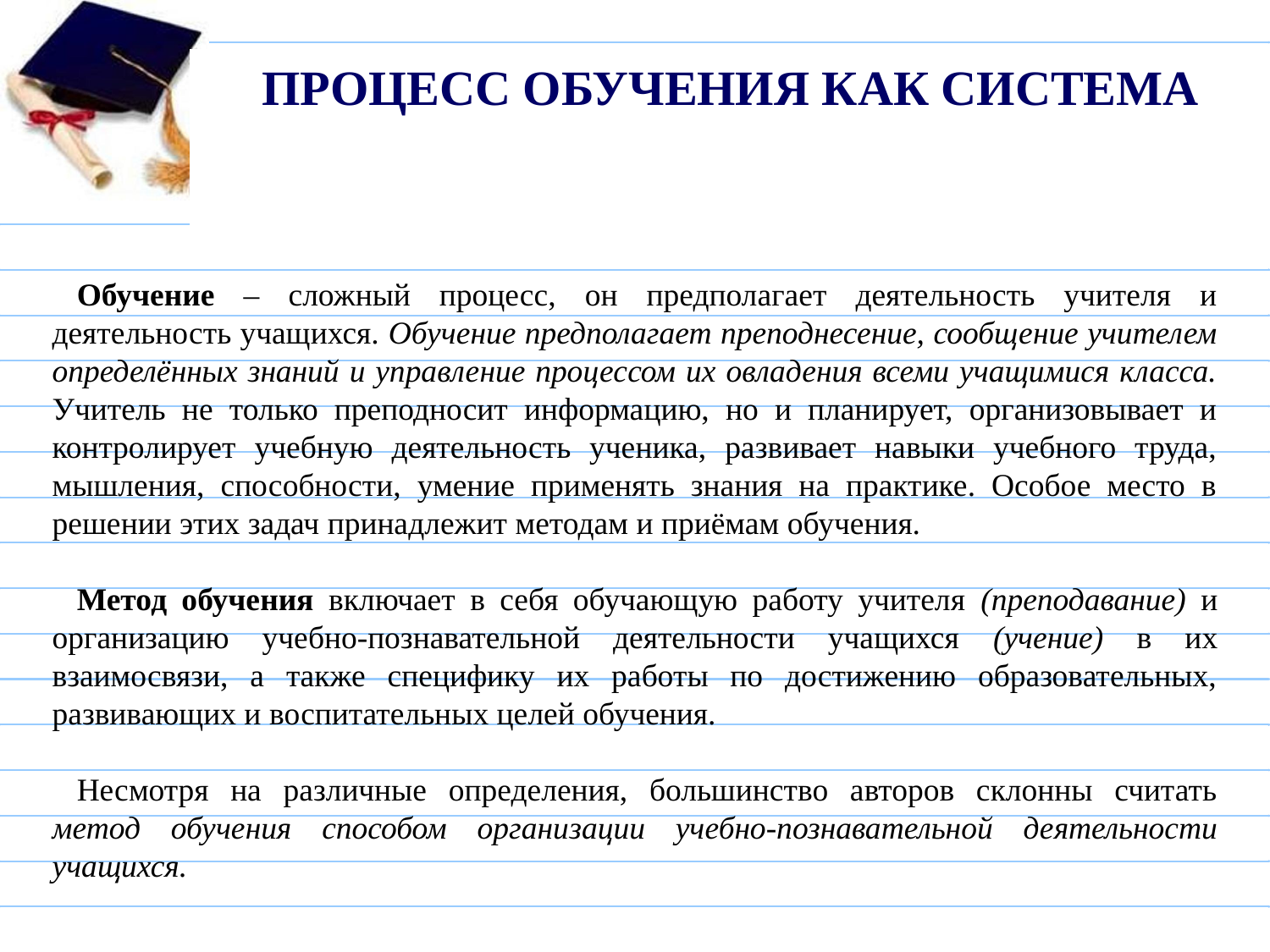

# Процесс обучения как система
Обучение – сложный процесс, он предполагает деятельность учителя и деятельность учащихся. Обучение предполагает преподнесение, сообщение учителем определённых знаний и управление процессом их овладения всеми учащимися класса. Учитель не только преподносит информацию, но и планирует, организовывает и контролирует учебную деятельность ученика, развивает навыки учебного труда, мышления, способности, умение применять знания на практике. Особое место в решении этих задач принадлежит методам и приёмам обучения.

Метод обучения включает в себя обучающую работу учителя (преподавание) и организацию учебно-познавательной деятельности учащихся (учение) в их взаимосвязи, а также специфику их работы по достижению образовательных, развивающих и воспитательных целей обучения.

Несмотря на различные определения, большинство авторов склонны считать метод обучения способом органи­зации учебно-познавательной деятельности учащихся.